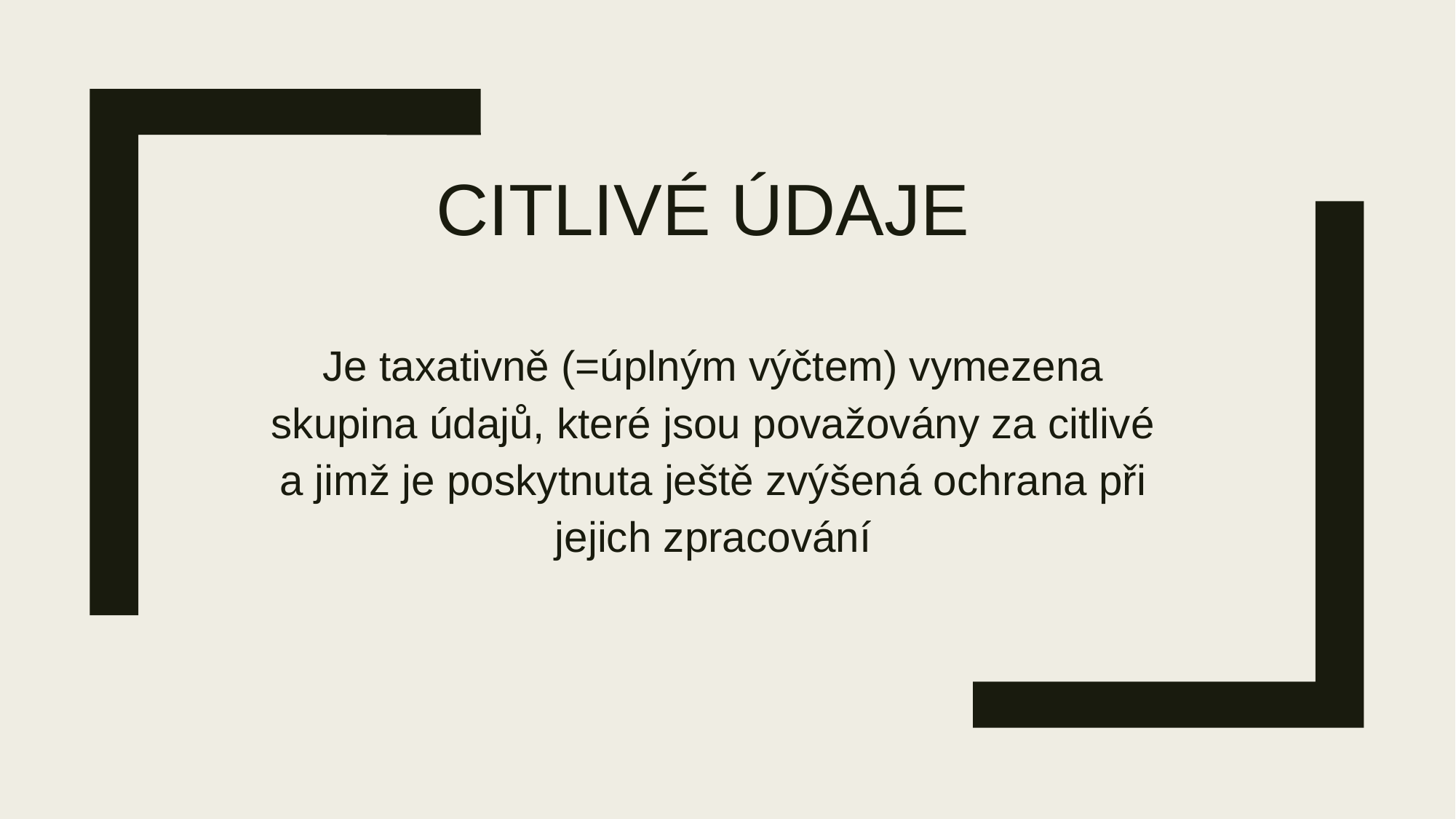

# Citlivé údaje
Je taxativně (=úplným výčtem) vymezena skupina údajů, které jsou považovány za citlivé a jimž je poskytnuta ještě zvýšená ochrana při jejich zpracování